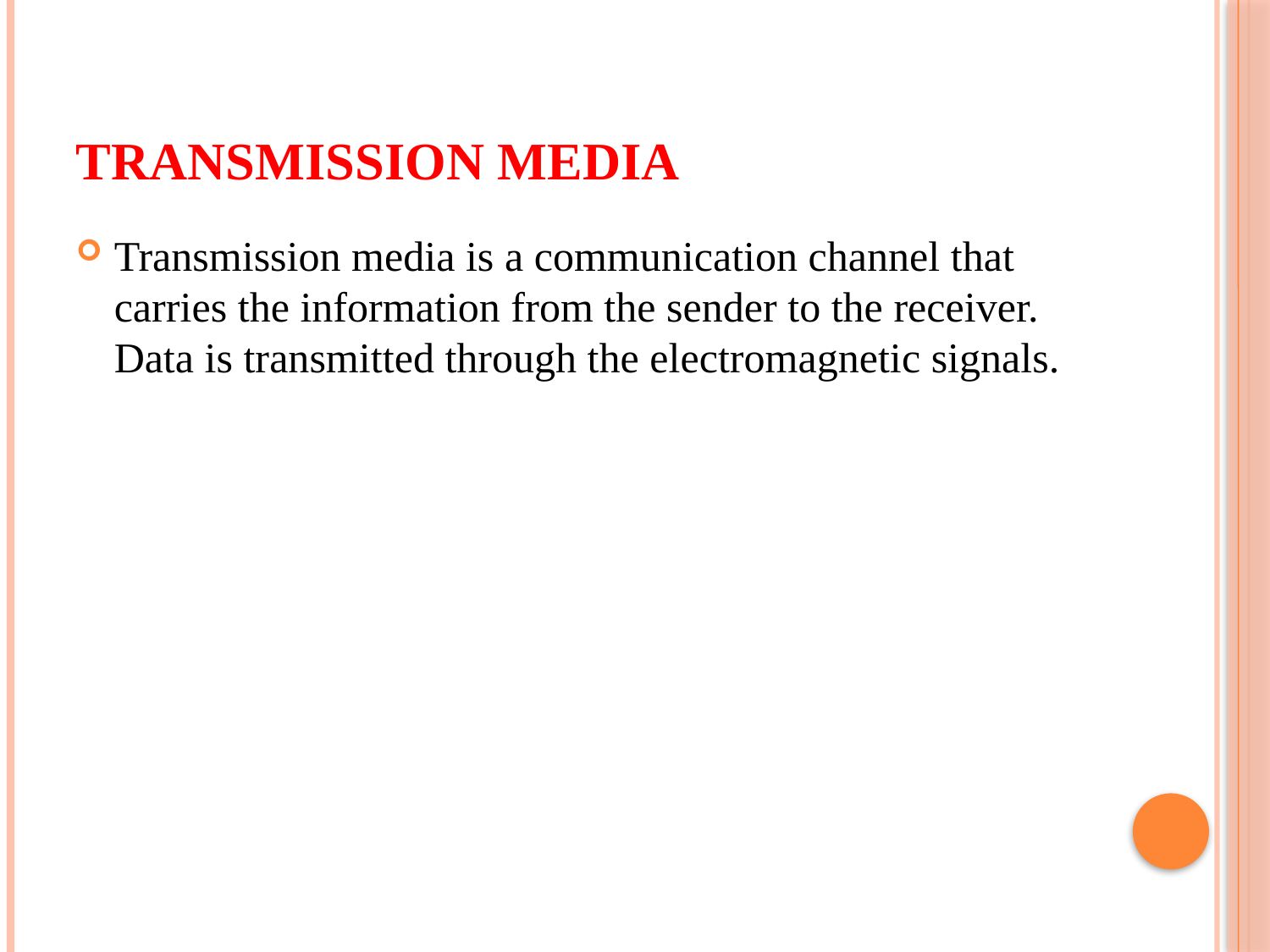

# Transmission Media
Transmission media is a communication channel that carries the information from the sender to the receiver. Data is transmitted through the electromagnetic signals.